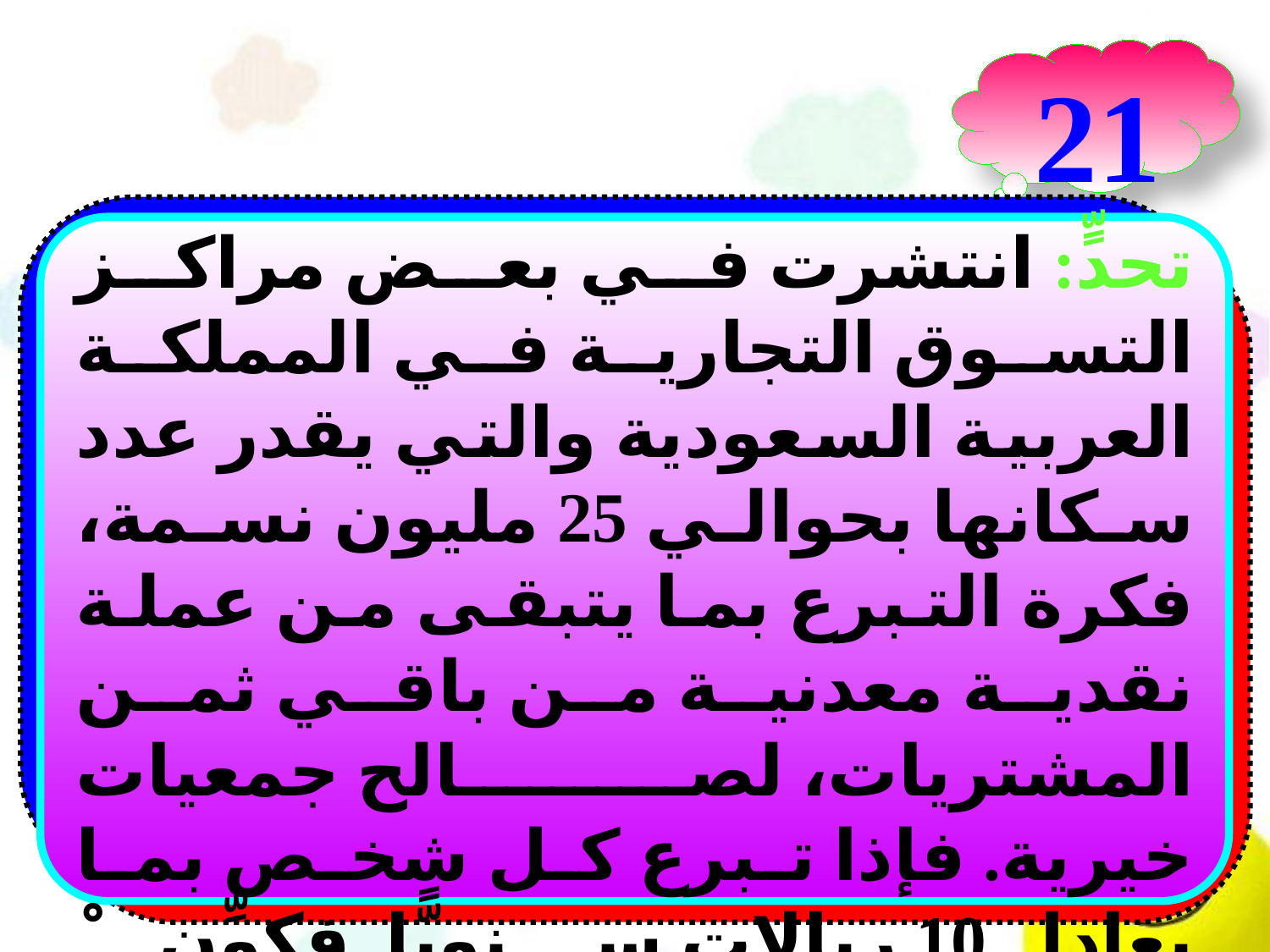

21

تحدٍّ: انتشرت في بعض مراكز التسوق التجارية في المملكة العربية السعودية والتي يقدر عدد سكانها بحوالي 25 مليون نسمة، فكرة التبرع بما يتبقى من عملة نقدية معدنية من باقي ثمن المشتريات، لصالح جمعيات خيرية. فإذا تبرع كل شخص بما يعادل 10 ريالات سنويًّا, فكوِّنْ جدول الدالة، وبَيِّنْ مجموع النقود المُتَبَرَّعِ بها بعد: سنة واحدة، سنتين، ثلاث سنوات.